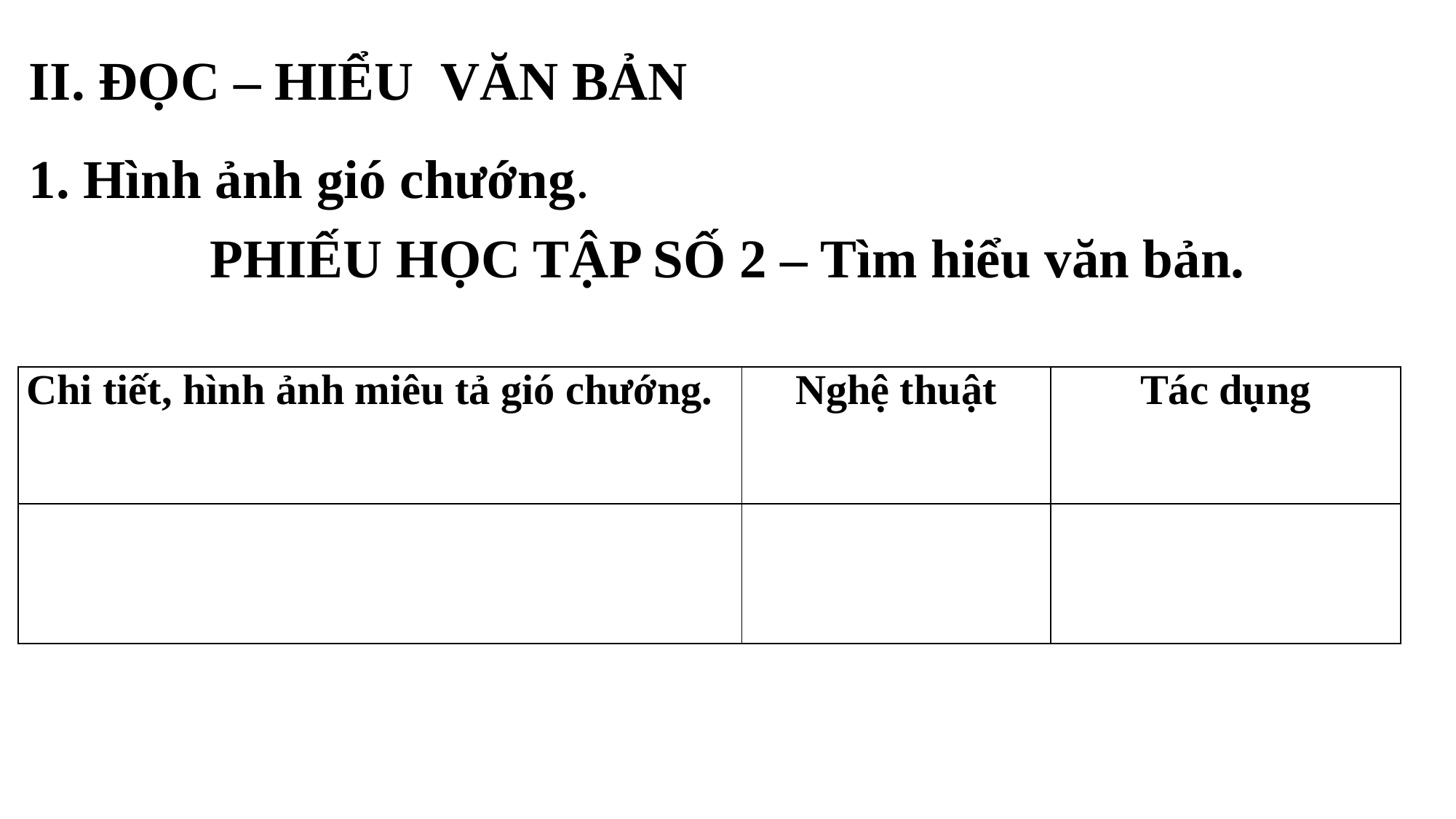

II. ĐỌC – HIỂU  VĂN BẢN
1. Hình ảnh gió chướng.
PHIẾU HỌC TẬP SỐ 2 – Tìm hiểu văn bản.
| Chi tiết, hình ảnh miêu tả gió chướng. | Nghệ thuật | Tác dụng |
| --- | --- | --- |
|  |  |  |